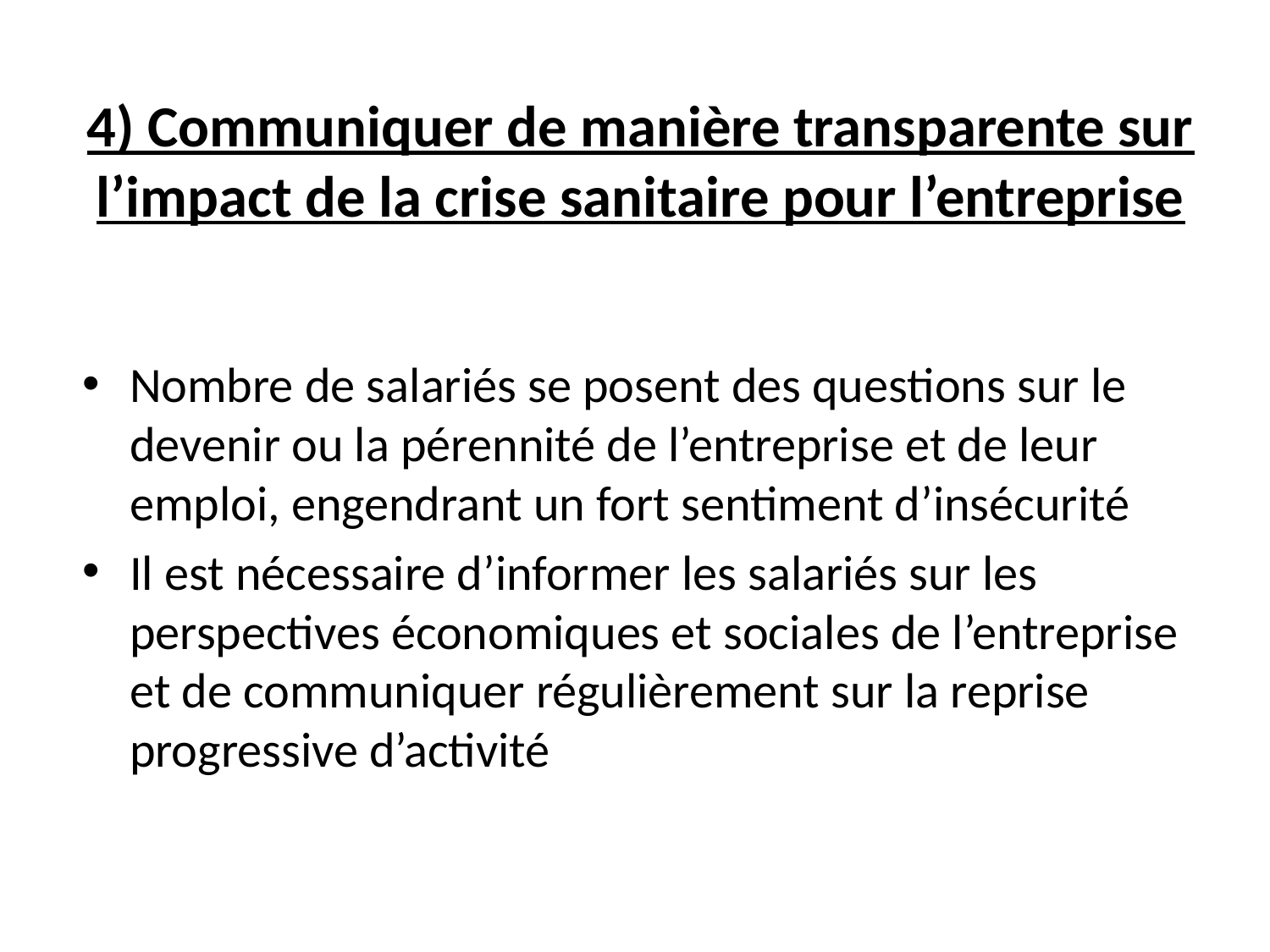

# 4) Communiquer de manière transparente sur l’impact de la crise sanitaire pour l’entreprise
Nombre de salariés se posent des questions sur le devenir ou la pérennité de l’entreprise et de leur emploi, engendrant un fort sentiment d’insécurité
Il est nécessaire d’informer les salariés sur les perspectives économiques et sociales de l’entreprise et de communiquer régulièrement sur la reprise progressive d’activité